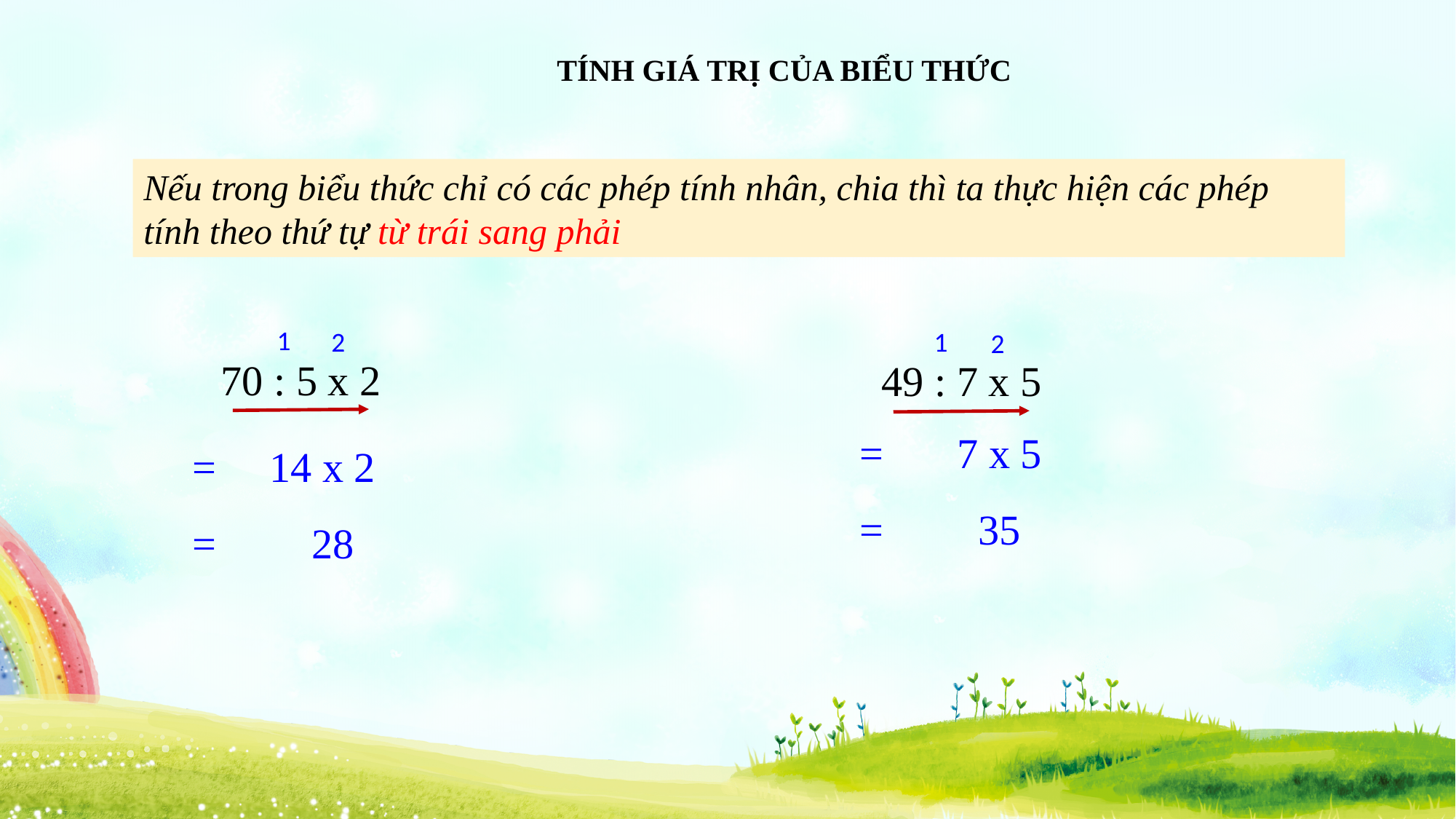

TÍNH GIÁ TRỊ CỦA BIỂU THỨC
Nếu trong biểu thức chỉ có các phép tính nhân, chia thì ta thực hiện các phép tính theo thứ tự từ trái sang phải
1
2
1
2
70 : 5 x 2
49 : 7 x 5
=       7 x 5
=         35
=     14 x 2
=         28